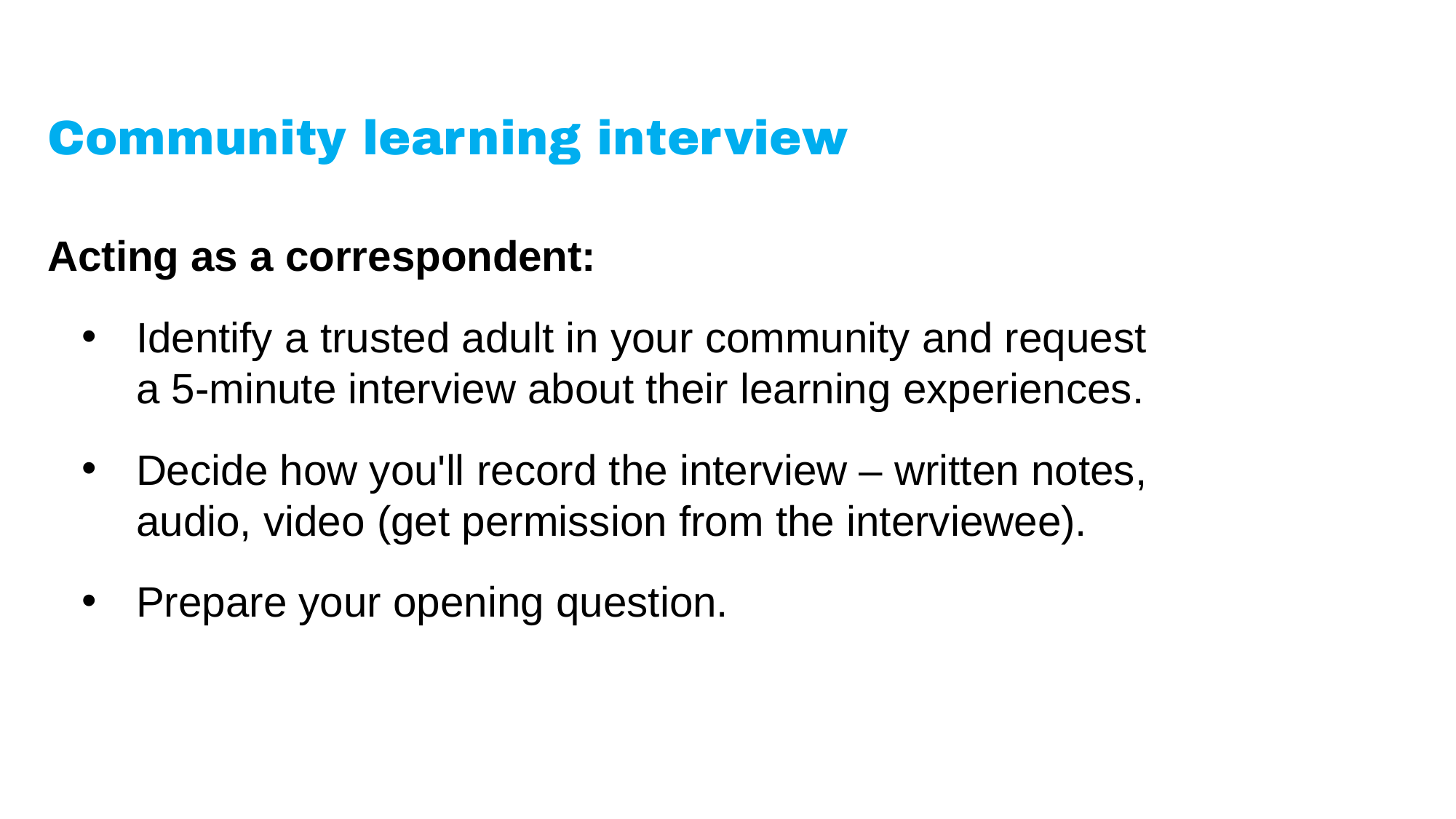

# Community learning interview
Acting as a correspondent:
Identify a trusted adult in your community and request
a 5-minute interview about their learning experiences.
Decide how you'll record the interview – written notes,
audio, video (get permission from the interviewee).
Prepare your opening question.